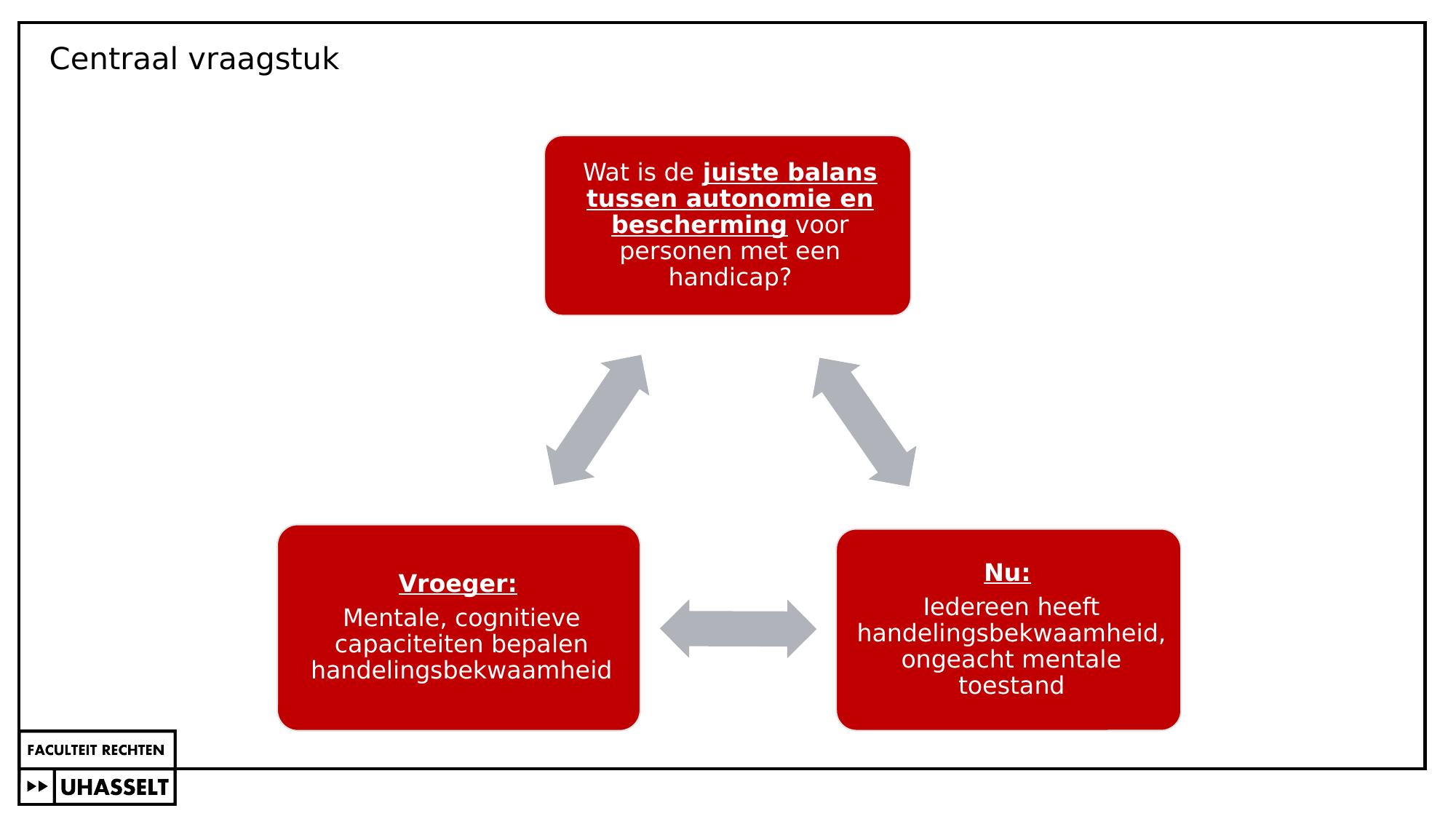

# Centraal vraagstuk
Wat is de juiste balans tussen autonomie en bescherming voor personen met een handicap?

Nu:
Iedereen heeft handelingsbekwaamheid, ongeacht mentale toestand

Vroeger:
Mentale, cognitieve capaciteiten bepalen handelingsbekwaamheid